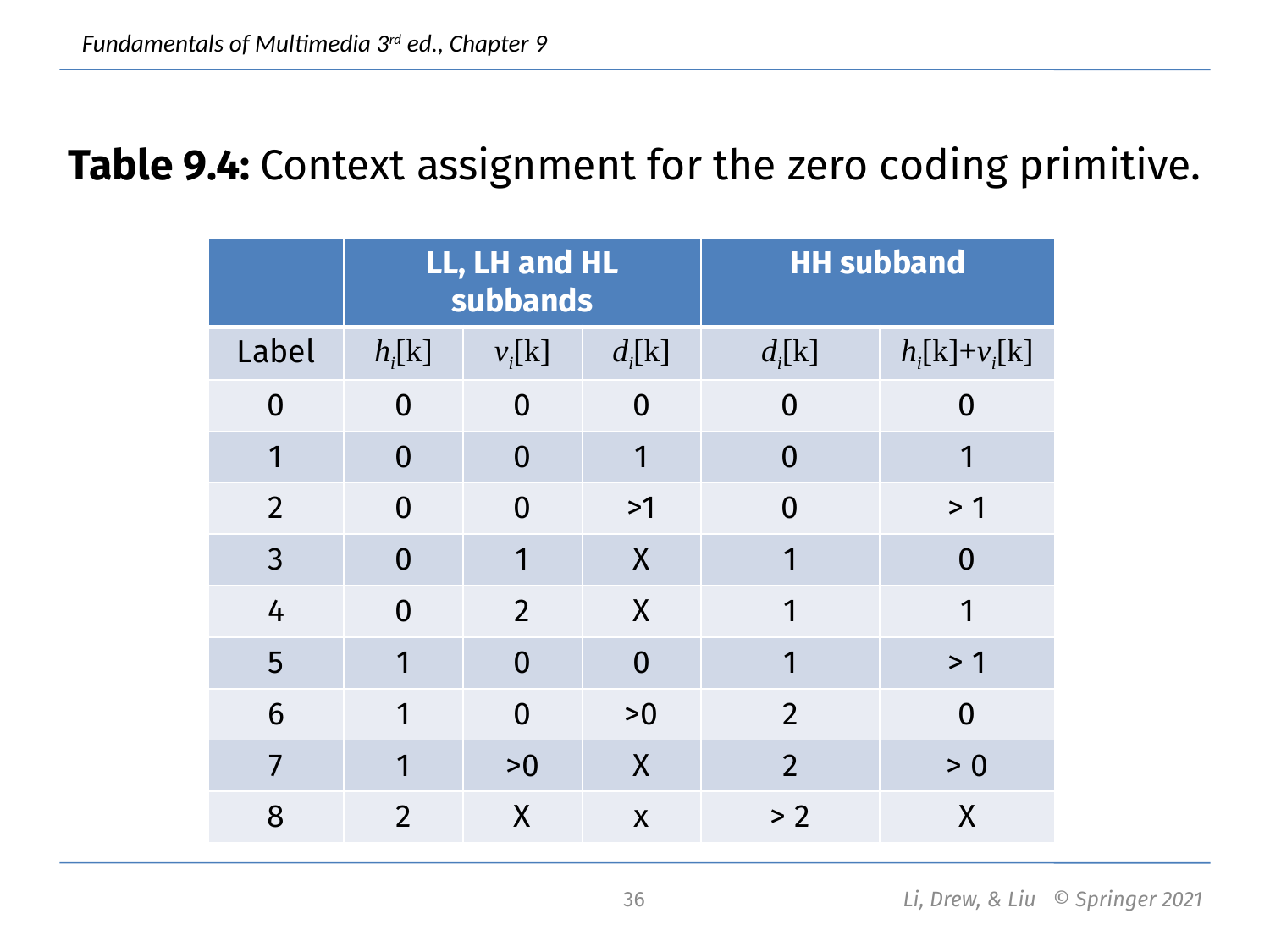

Table 9.4: Context assignment for the zero coding primitive.
|  | LL, LH and HL subbands |  |  | HH subband |  |
| --- | --- | --- | --- | --- | --- |
| Label | hi[k] | vi[k] | di[k] | di[k] | hi[k]+vi[k] |
| 0 | 0 | 0 | 0 | 0 | 0 |
| 1 | 0 | 0 | 1 | 0 | 1 |
| 2 | 0 | 0 | >1 | 0 | > 1 |
| 3 | 0 | 1 | X | 1 | 0 |
| 4 | 0 | 2 | X | 1 | 1 |
| 5 | 1 | 0 | 0 | 1 | > 1 |
| 6 | 1 | 0 | >0 | 2 | 0 |
| 7 | 1 | >0 | X | 2 | > 0 |
| 8 | 2 | X | x | > 2 | X |
36
Li, Drew, & Liu   © Springer 2021